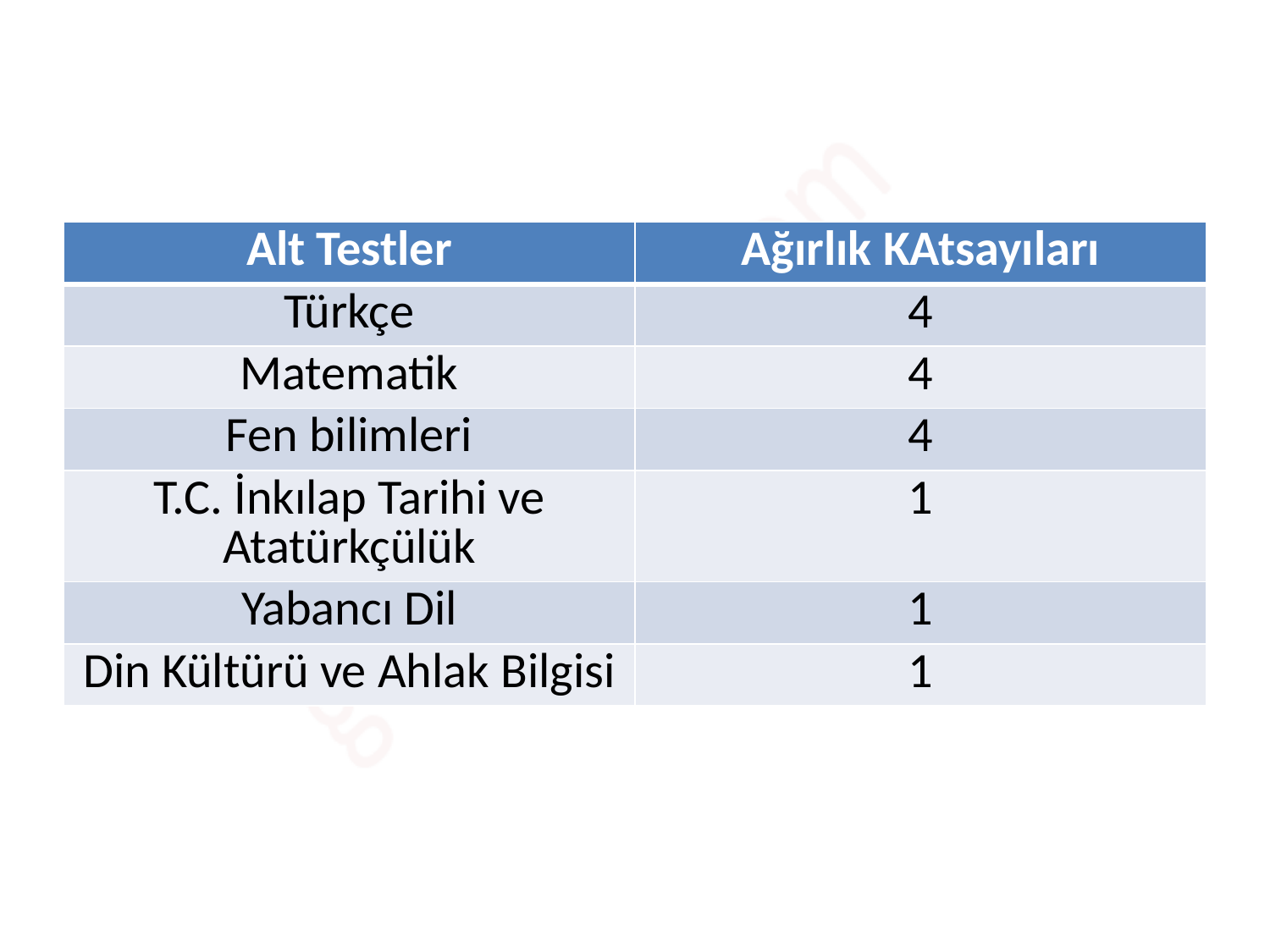

#
| Alt Testler | Ağırlık KAtsayıları |
| --- | --- |
| Türkçe | 4 |
| Matematik | 4 |
| Fen bilimleri | 4 |
| T.C. İnkılap Tarihi ve Atatürkçülük | 1 |
| Yabancı Dil | 1 |
| Din Kültürü ve Ahlak Bilgisi | 1 |